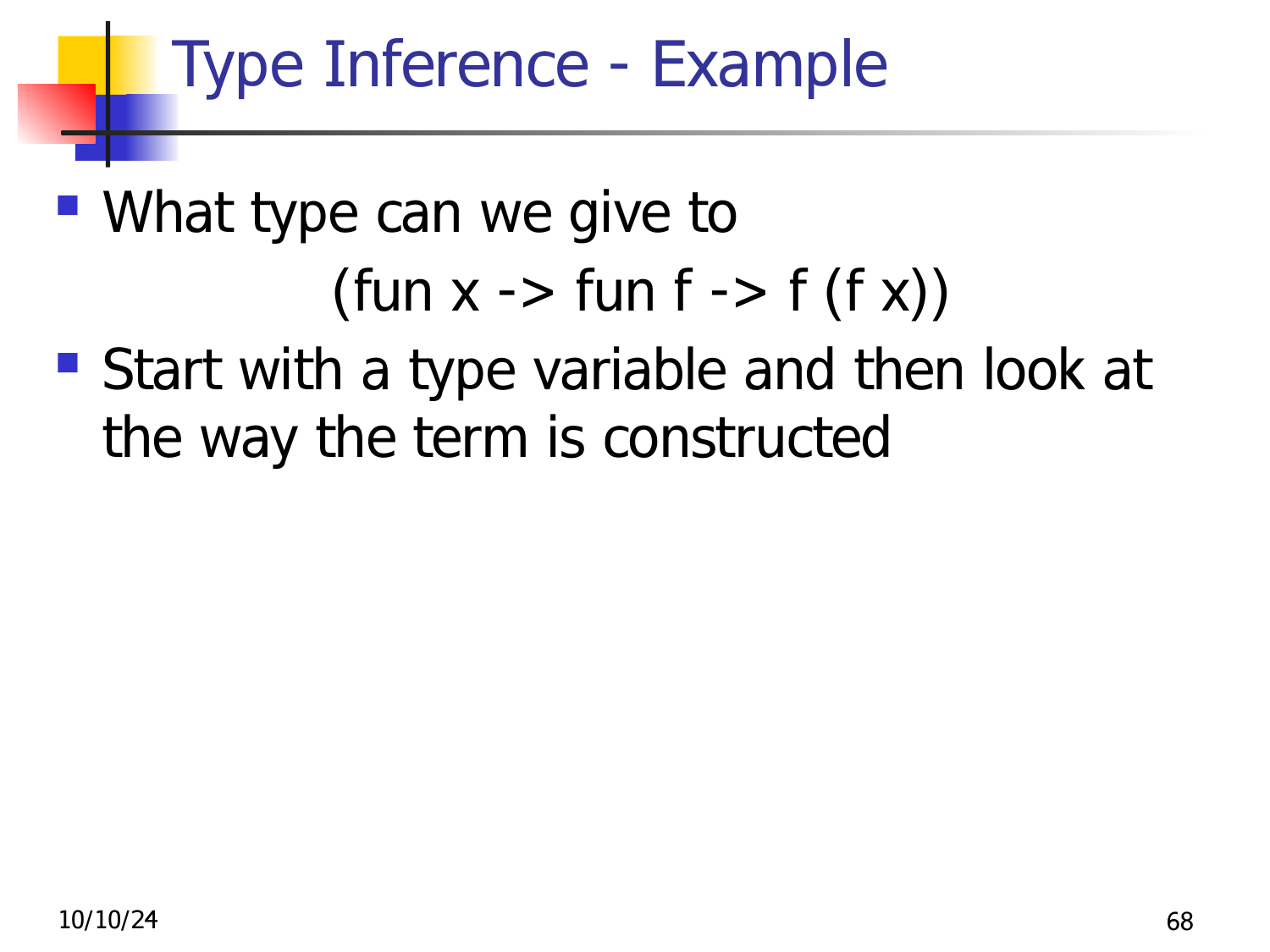

# Type Inference - Example
What type can we give to
(fun x -> fun f -> f (f x))
Start with a type variable and then look at the way the term is constructed
10/10/24
68